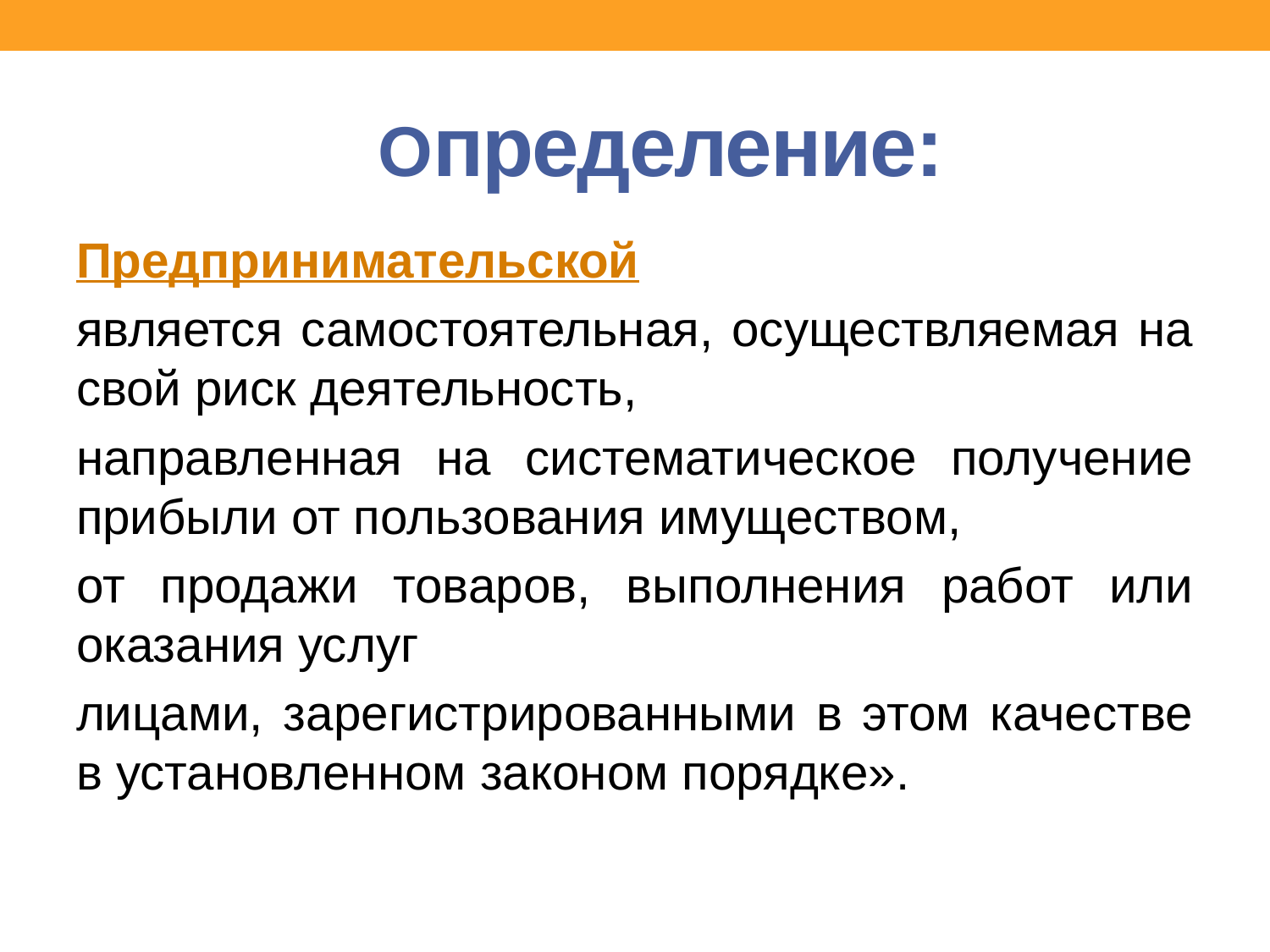

# Определение:
Предпринимательской
является самостоятельная, осуществляемая на свой риск деятельность,
направленная на систематическое получение прибыли от пользования имуществом,
от продажи товаров, выполнения работ или оказания услуг
лицами, зарегистрированными в этом качестве в установленном законом порядке».